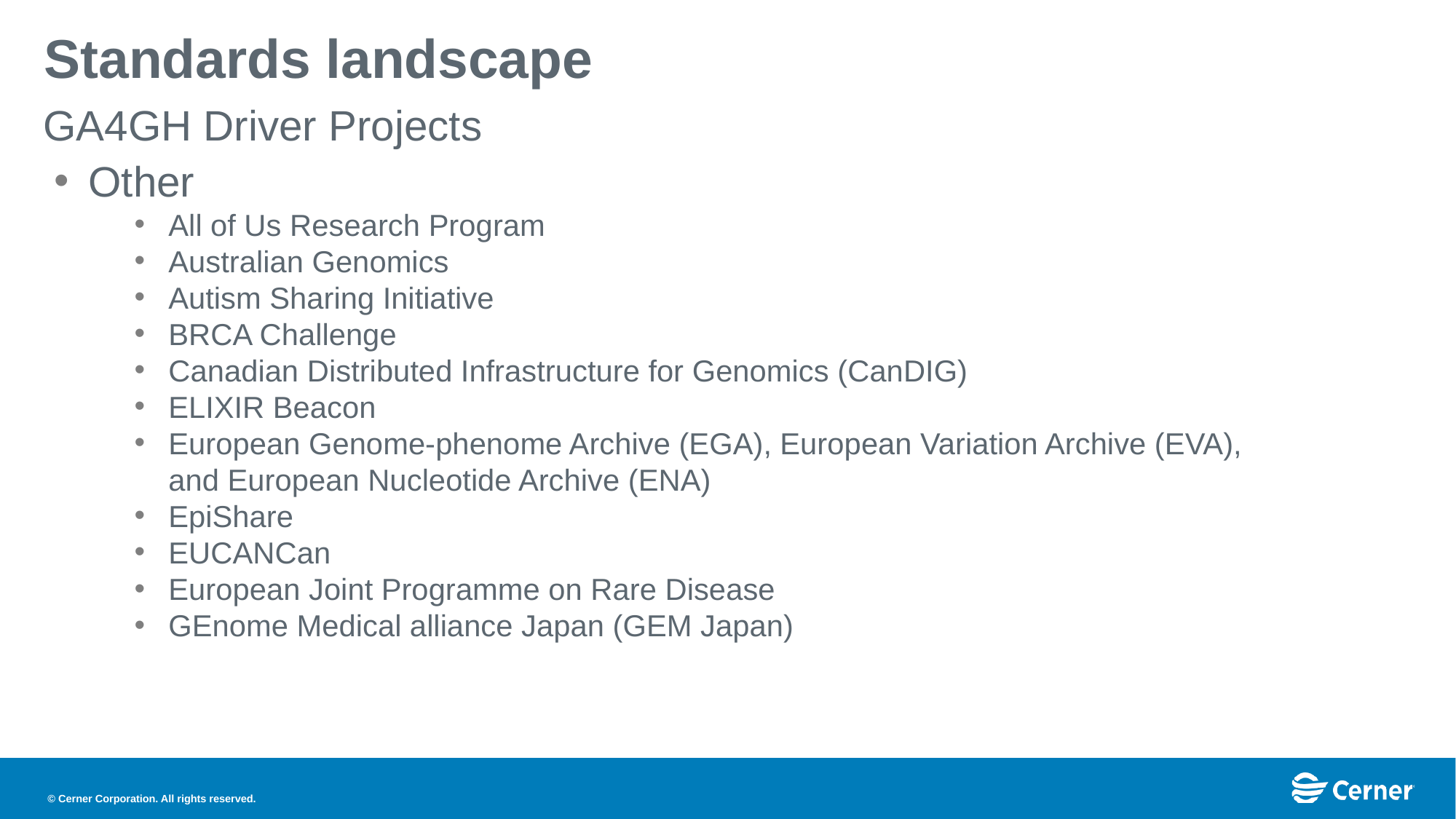

# Standards landscape
GA4GH Driver Projects
Other
All of Us Research Program
Australian Genomics
Autism Sharing Initiative
BRCA Challenge
Canadian Distributed Infrastructure for Genomics (CanDIG)
ELIXIR Beacon
European Genome-phenome Archive (EGA), European Variation Archive (EVA), and European Nucleotide Archive (ENA)
EpiShare
EUCANCan
European Joint Programme on Rare Disease
GEnome Medical alliance Japan (GEM Japan)